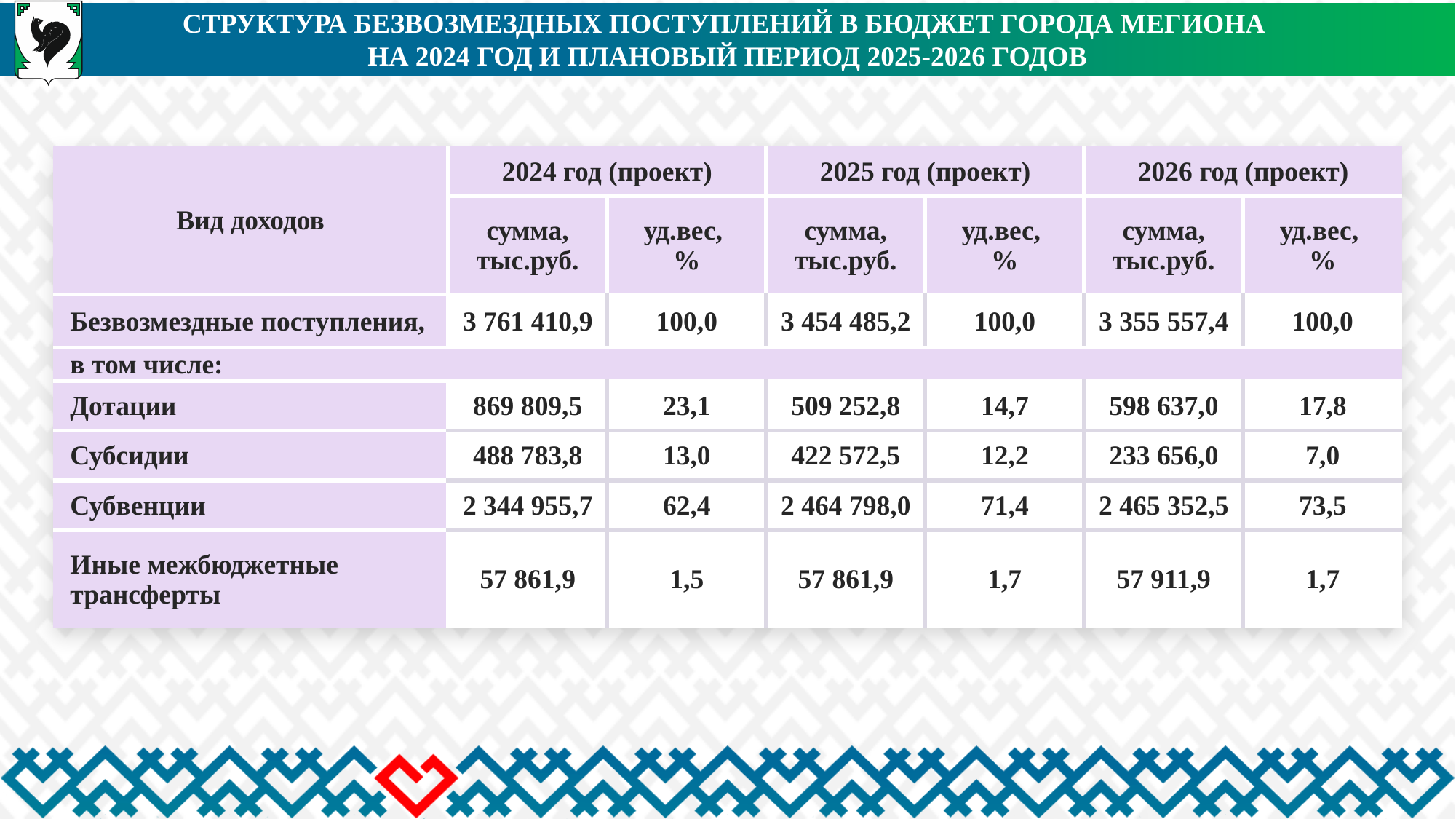

Структура безвозмездных поступлений в бюджет города Мегиона
на 2024 год и плановый период 2025-2026 годов
| Вид доходов | 2024 год (проект) |  | 2025 год (проект) |  | 2026 год (проект) |  |
| --- | --- | --- | --- | --- | --- | --- |
|  | сумма, тыс.руб. | уд.вес, % | сумма, тыс.руб. | уд.вес, % | сумма, тыс.руб. | уд.вес, % |
| Безвозмездные поступления, | 3 761 410,9 | 100,0 | 3 454 485,2 | 100,0 | 3 355 557,4 | 100,0 |
| в том числе: |  |  |  |  |  |  |
| Дотации | 869 809,5 | 23,1 | 509 252,8 | 14,7 | 598 637,0 | 17,8 |
| Субсидии | 488 783,8 | 13,0 | 422 572,5 | 12,2 | 233 656,0 | 7,0 |
| Субвенции | 2 344 955,7 | 62,4 | 2 464 798,0 | 71,4 | 2 465 352,5 | 73,5 |
| Иные межбюджетные трансферты | 57 861,9 | 1,5 | 57 861,9 | 1,7 | 57 911,9 | 1,7 |